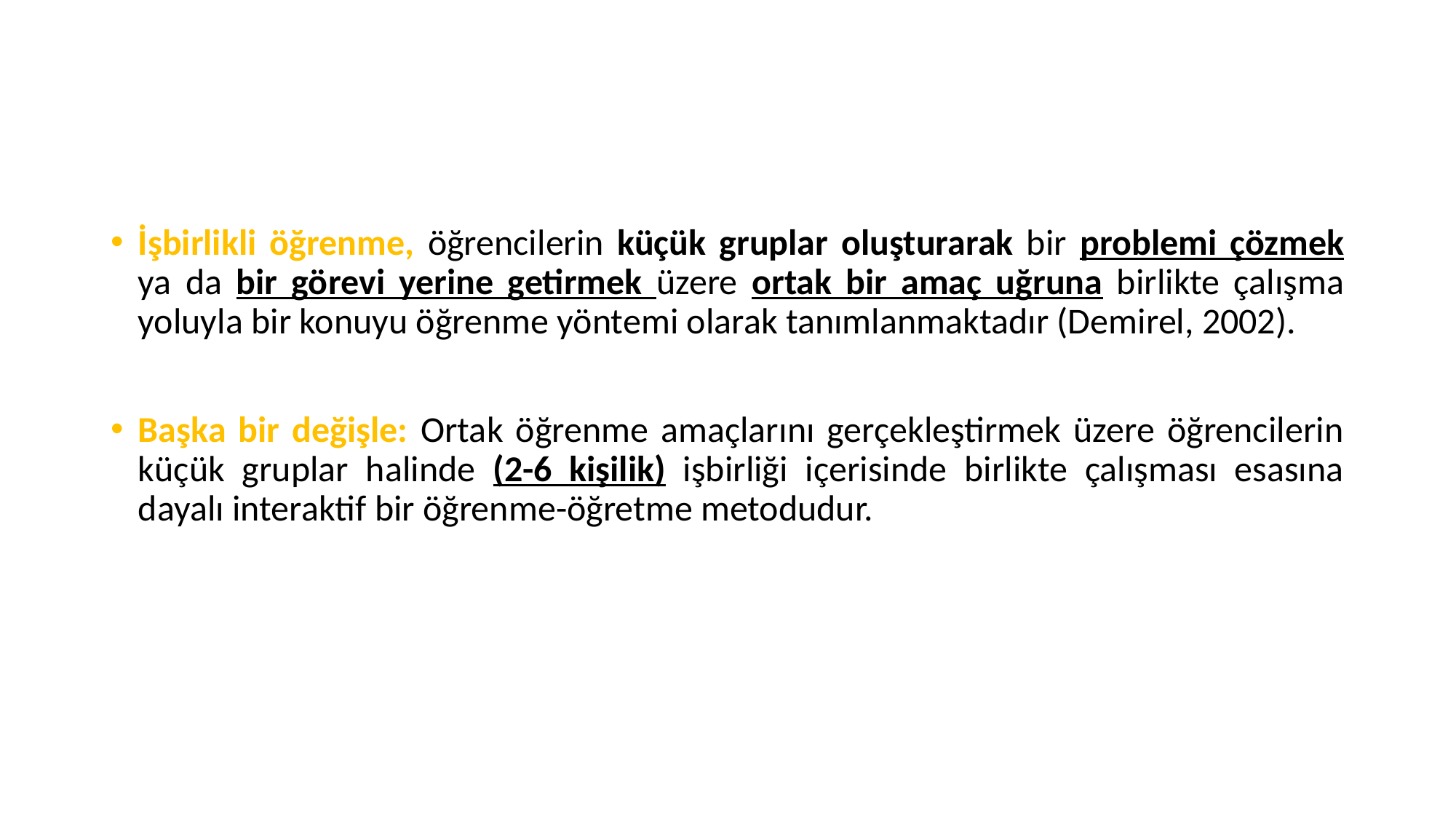

#
İşbirlikli öğrenme, öğrencilerin küçük gruplar oluşturarak bir problemi çözmek ya da bir görevi yerine getirmek üzere ortak bir amaç uğruna birlikte çalışma yoluyla bir konuyu öğrenme yöntemi olarak tanımlanmaktadır (Demirel, 2002).

Başka bir değişle: Ortak öğrenme amaçlarını gerçekleştirmek üzere öğrencilerin küçük gruplar halinde (2-6 kişilik) işbirliği içerisinde birlikte çalışması esasına dayalı interaktif bir öğrenme-öğretme metodudur.